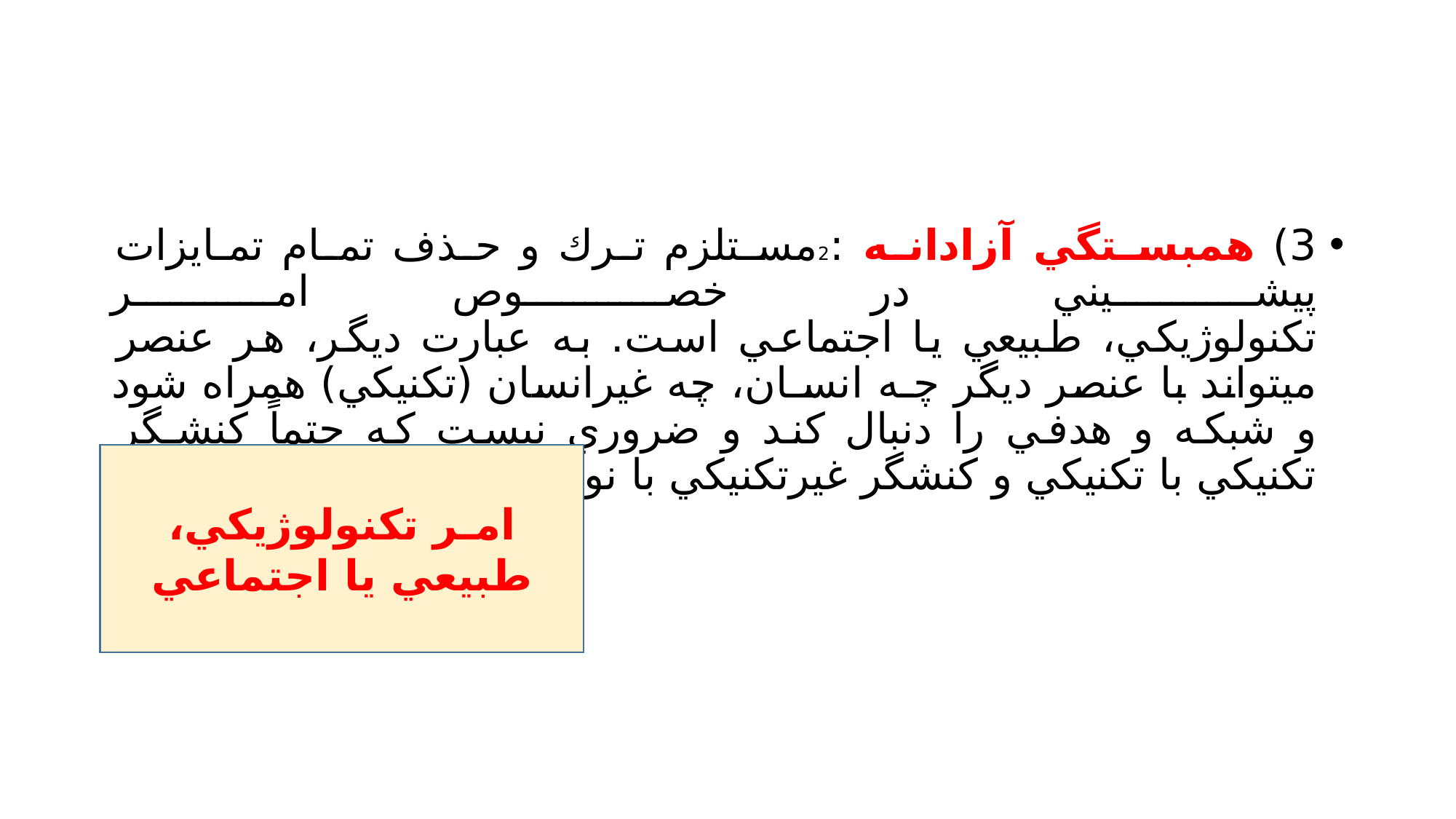

#
3) همبسـتگي آزادانـه :2مسـتلزم تـرك و حـذف تمـام تمـايزات پيشـيني در خصـوص امـر
تكنولوژيكي، طبيعي يا اجتماعي است. به عبارت ديگر، هر عنصر ميتواند با عنصر ديگر چـه انسـان، چه غيرانسان (تكنيكي) همراه شود و شبكه و هدفي را دنبال كند و ضروري نيست كه حتماً كنشـگر تكنيكي با تكنيكي و كنشگر غيرتكنيكي با نوع خود همراه شود
امـر تكنولوژيكي، طبيعي يا اجتماعي